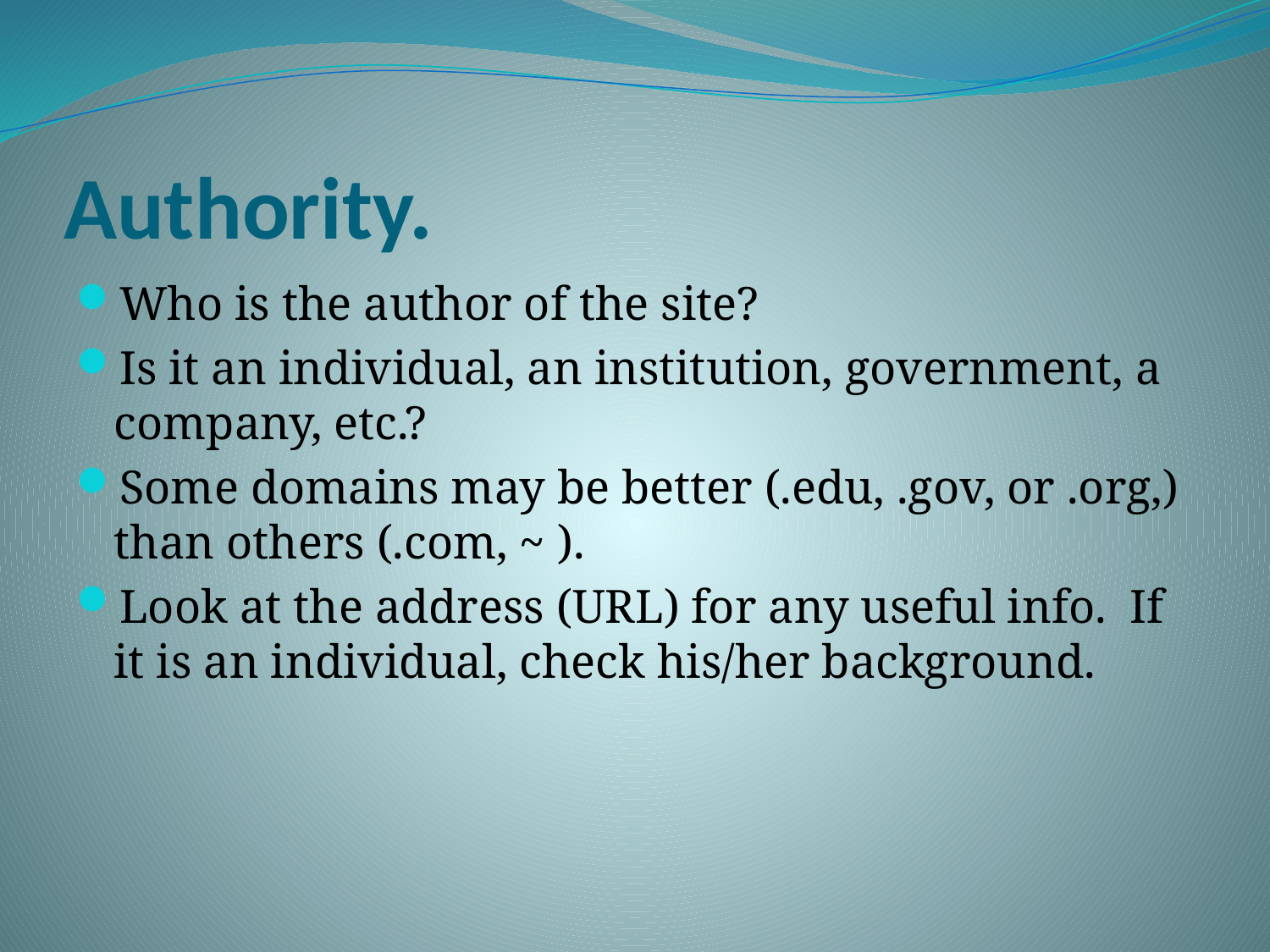

# Authority.
Who is the author of the site?
Is it an individual, an institution, government, a company, etc.?
Some domains may be better (.edu, .gov, or .org,) than others (.com, ~ ).
Look at the address (URL) for any useful info.  If it is an individual, check his/her background.